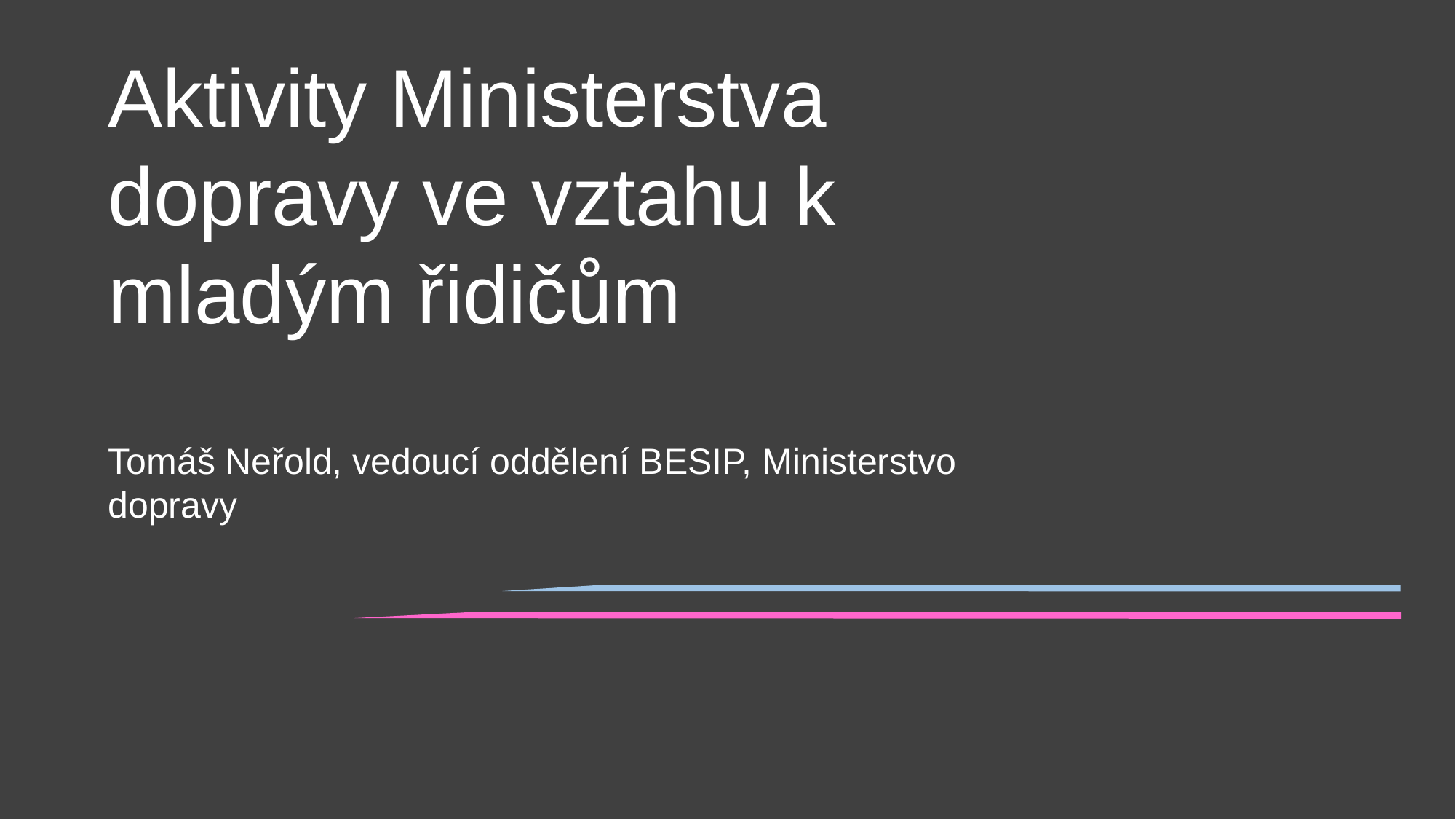

Aktivity Ministerstva dopravy ve vztahu k mladým řidičům

Tomáš Neřold, vedoucí oddělení BESIP, Ministerstvo dopravy